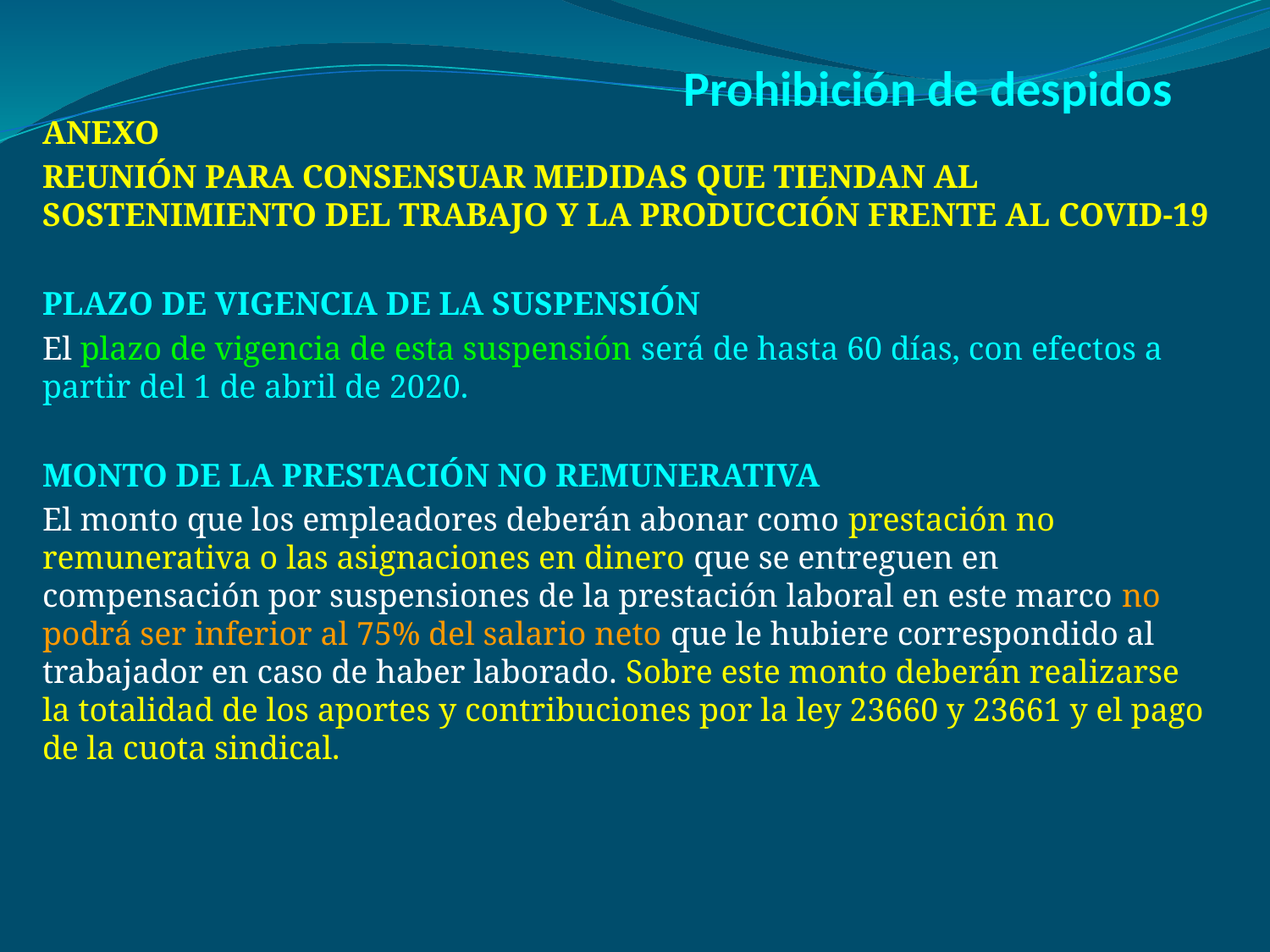

# Prohibición de despidos
ANEXO
REUNIÓN PARA CONSENSUAR MEDIDAS QUE TIENDAN AL SOSTENIMIENTO DEL TRABAJO Y LA PRODUCCIÓN FRENTE AL COVID-19

PLAZO DE VIGENCIA DE LA SUSPENSIÓN
El plazo de vigencia de esta suspensión será de hasta 60 días, con efectos a partir del 1 de abril de 2020.

MONTO DE LA PRESTACIÓN NO REMUNERATIVA
El monto que los empleadores deberán abonar como prestación no remunerativa o las asignaciones en dinero que se entreguen en compensación por suspensiones de la prestación laboral en este marco no podrá ser inferior al 75% del salario neto que le hubiere correspondido al trabajador en caso de haber laborado. Sobre este monto deberán realizarse la totalidad de los aportes y contribuciones por la ley 23660 y 23661 y el pago de la cuota sindical.